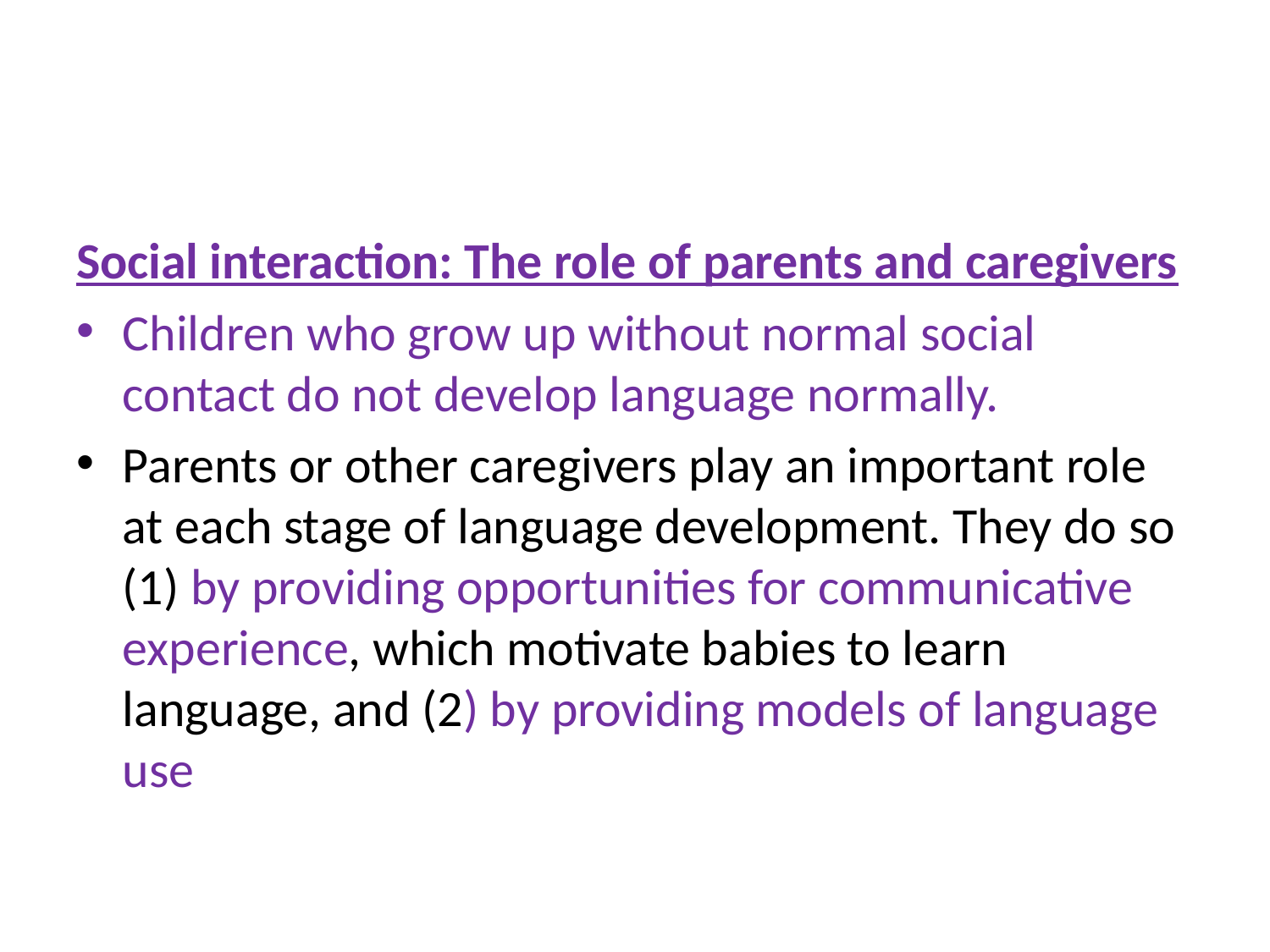

#
Social interaction: The role of parents and caregivers
Children who grow up without normal social contact do not develop language normally.
Parents or other caregivers play an important role at each stage of language development. They do so (1) by providing opportunities for communicative experience, which motivate babies to learn language, and (2) by providing models of language use